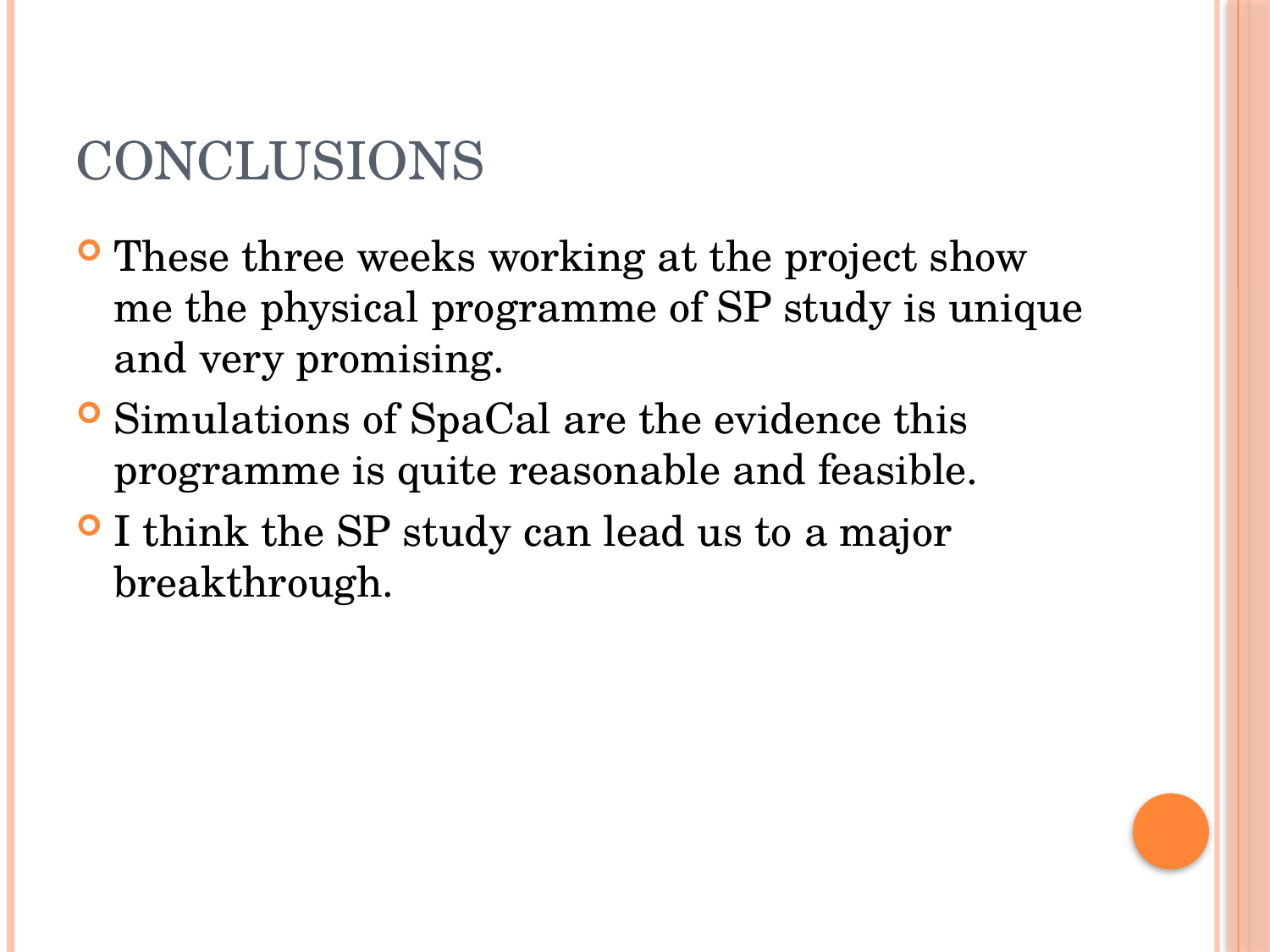

# Conclusions
These three weeks working at the project show me the physical programme of SP study is unique and very promising.
Simulations of SpaCal are the evidence this programme is quite reasonable and feasible.
I think the SP study can lead us to a major breakthrough.